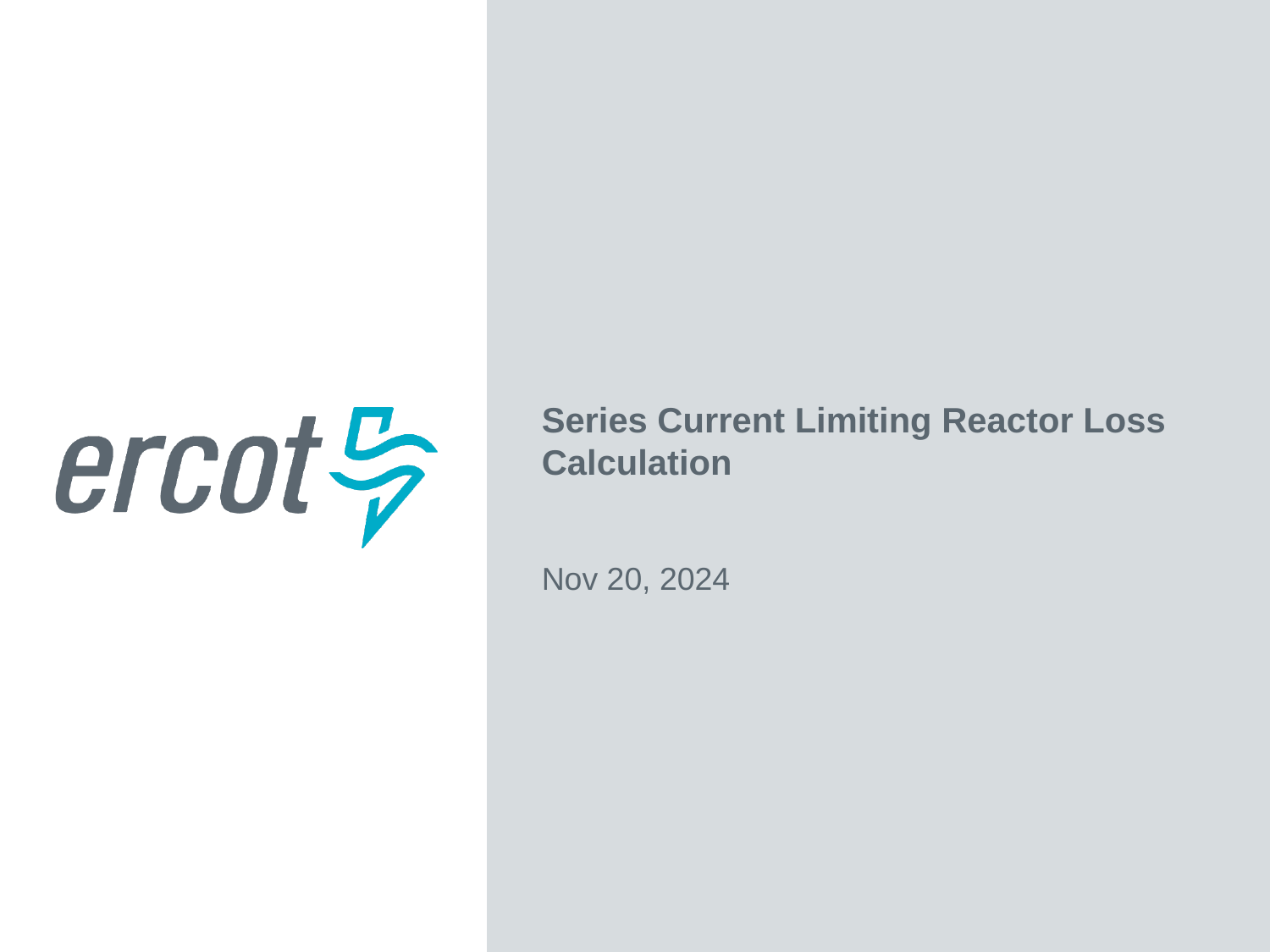

Series Current Limiting Reactor Loss Calculation

Nov 20, 2024